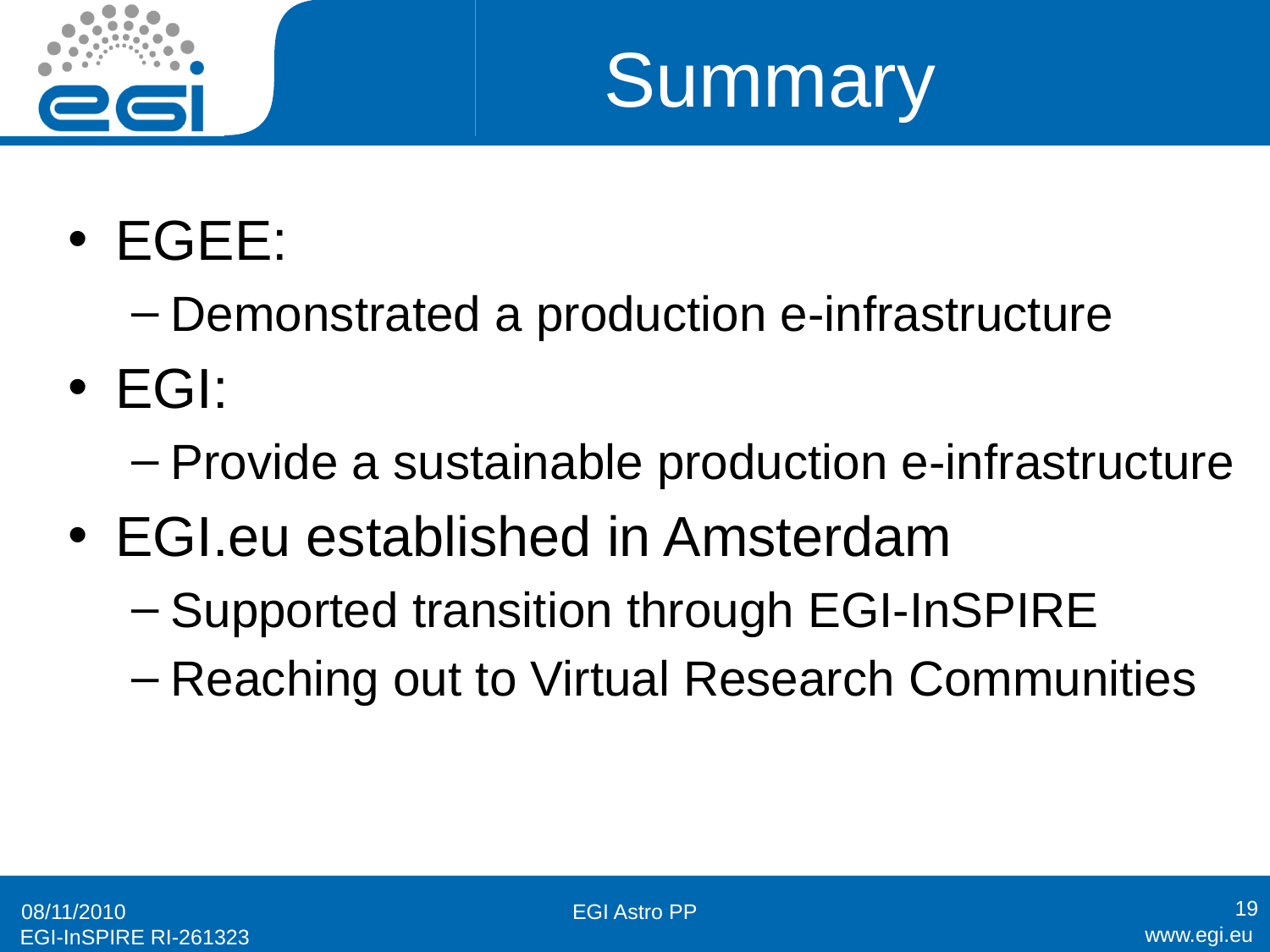

# Summary
EGEE:
Demonstrated a production e-infrastructure
EGI:
Provide a sustainable production e-infrastructure
EGI.eu established in Amsterdam
Supported transition through EGI-InSPIRE
Reaching out to Virtual Research Communities

19
08/11/2010
EGI Astro PP